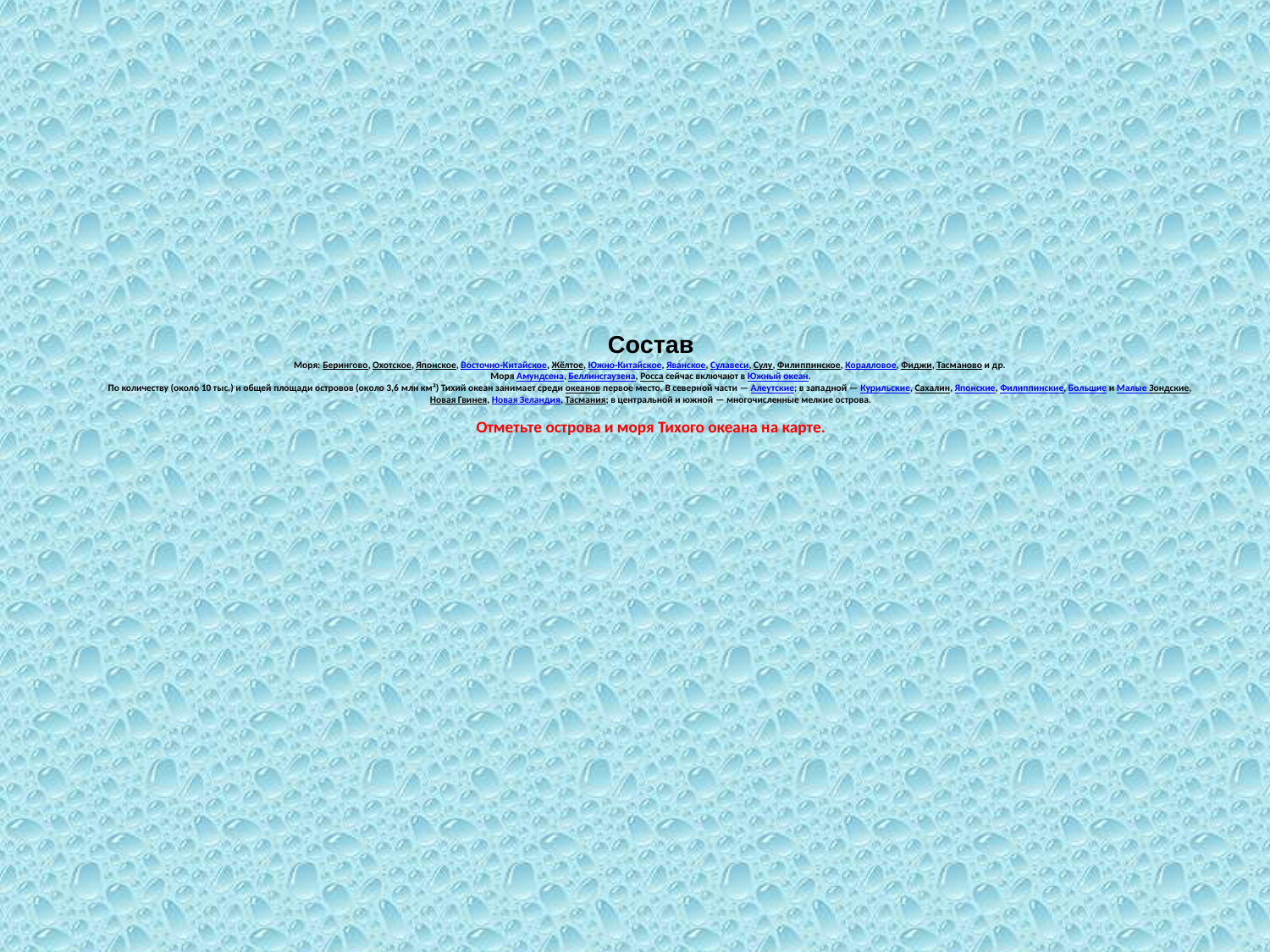

# Состав Моря: Берингово, Охотское, Японское, Восточно-Китайское, Жёлтое, Южно-Китайское, Яванское, Сулавеси, Сулу, Филиппинское, Коралловое, Фиджи, Тасманово и др. Моря Амундсена, Беллинсгаузена, Росса сейчас включают в Южный океан. По количеству (около 10 тыс.) и общей площади островов (около 3,6 млн км²) Тихий океан занимает среди океанов первое место. В северной части — Алеутские; в западной — Курильские, Сахалин, Японские, Филиппинские, Большие и Малые Зондские, Новая Гвинея, Новая Зеландия, Тасмания; в центральной и южной — многочисленные мелкие острова. Отметьте острова и моря Тихого океана на карте.